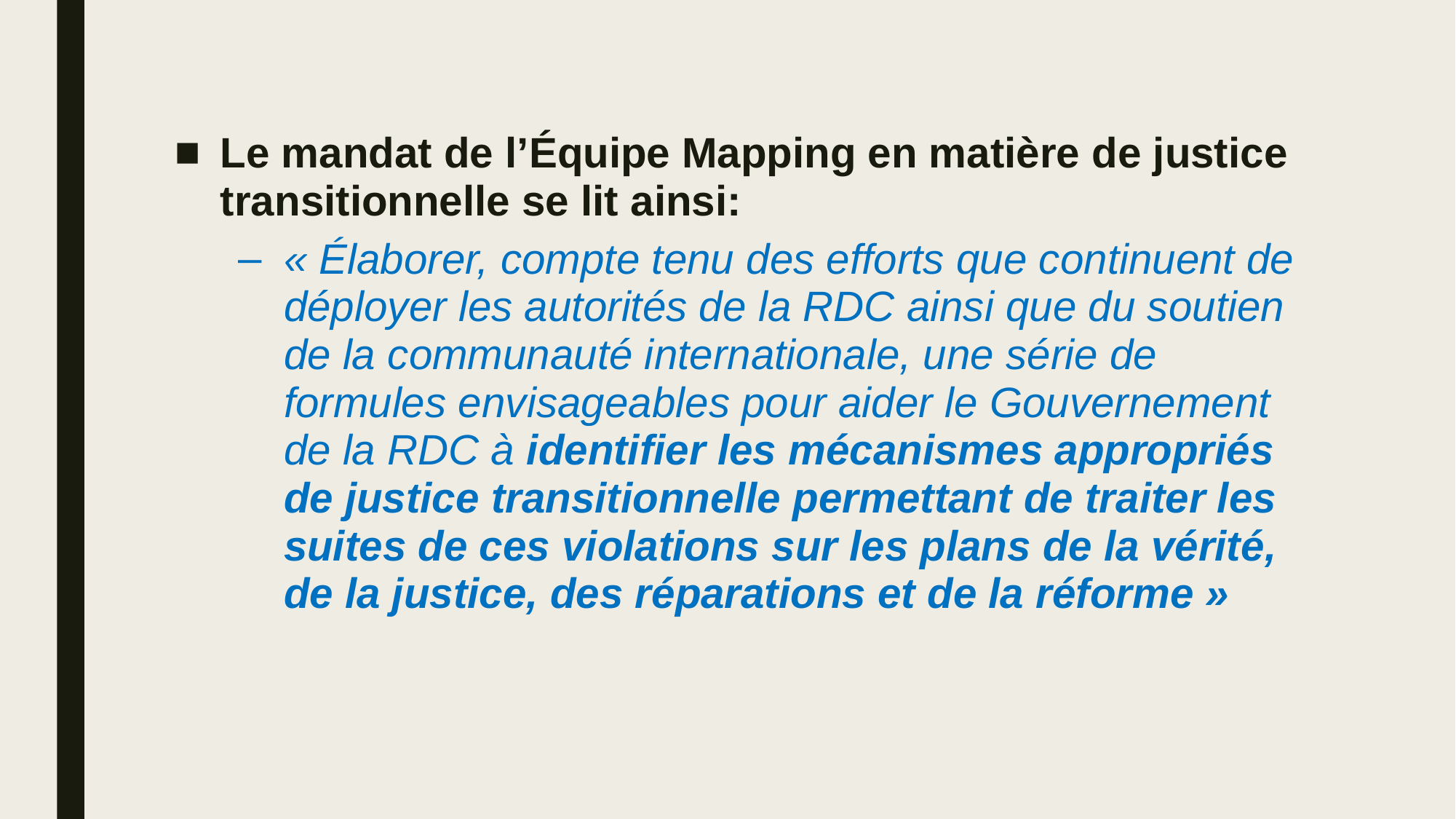

#
Le mandat de l’Équipe Mapping en matière de justice transitionnelle se lit ainsi:
« Élaborer, compte tenu des efforts que continuent de déployer les autorités de la RDC ainsi que du soutien de la communauté internationale, une série de formules envisageables pour aider le Gouvernement de la RDC à identifier les mécanismes appropriés de justice transitionnelle permettant de traiter les suites de ces violations sur les plans de la vérité, de la justice, des réparations et de la réforme »